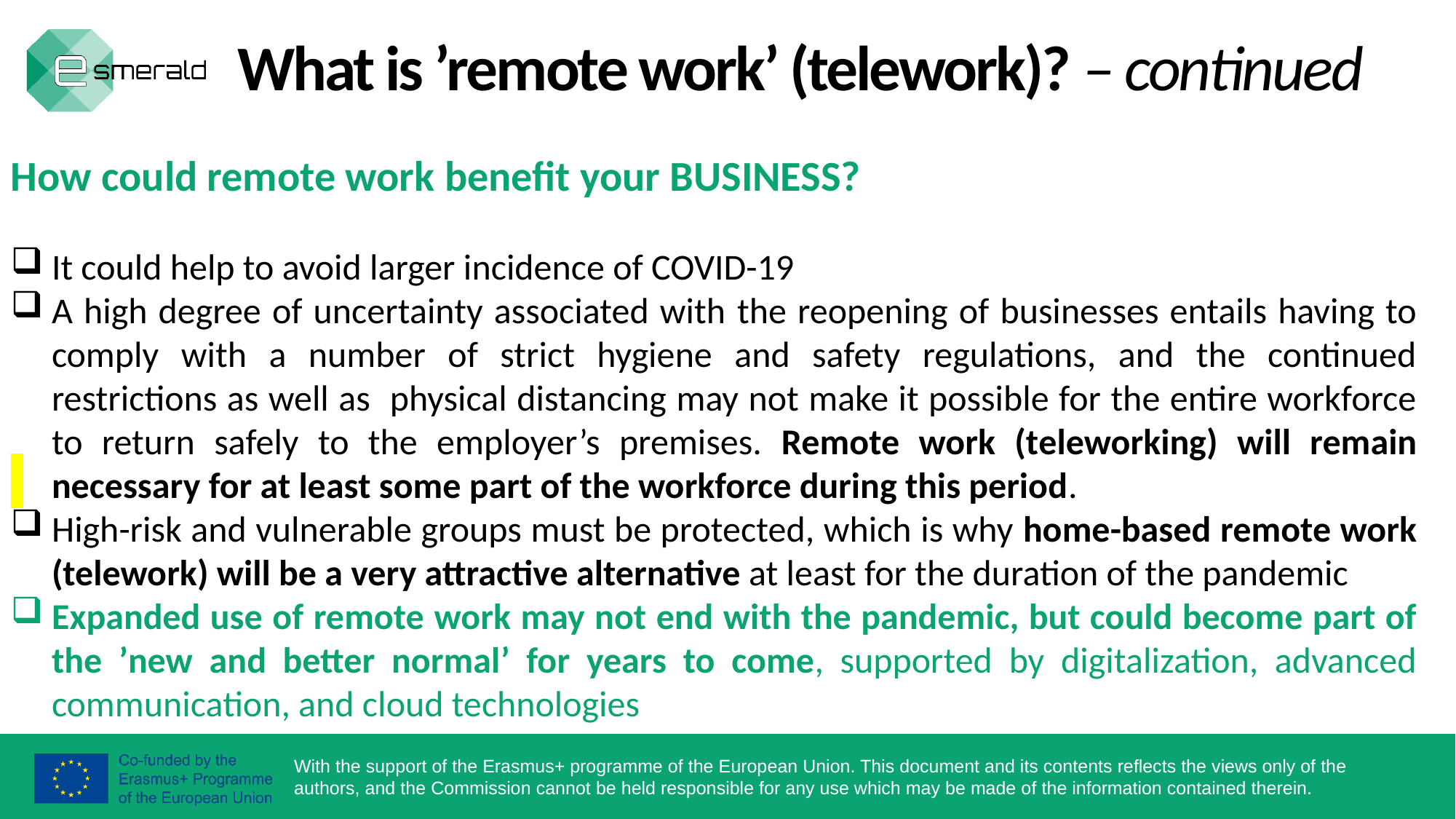

What is ’remote work’ (telework)? – continued
How could remote work benefit your BUSINESS?

It could help to avoid larger incidence of COVID-19
A high degree of uncertainty associated with the reopening of businesses entails having to comply with a number of strict hygiene and safety regulations, and the continued restrictions as well as  physical distancing may not make it possible for the entire workforce to return safely to the employer’s premises. Remote work (teleworking) will remain necessary for at least some part of the workforce during this period.
High-risk and vulnerable groups must be protected, which is why home-based remote work (telework) will be a very attractive alternative at least for the duration of the pandemic
Expanded use of remote work may not end with the pandemic, but could become part of the ’new and better normal’ for years to come, supported by digitalization, advanced communication, and cloud technologies